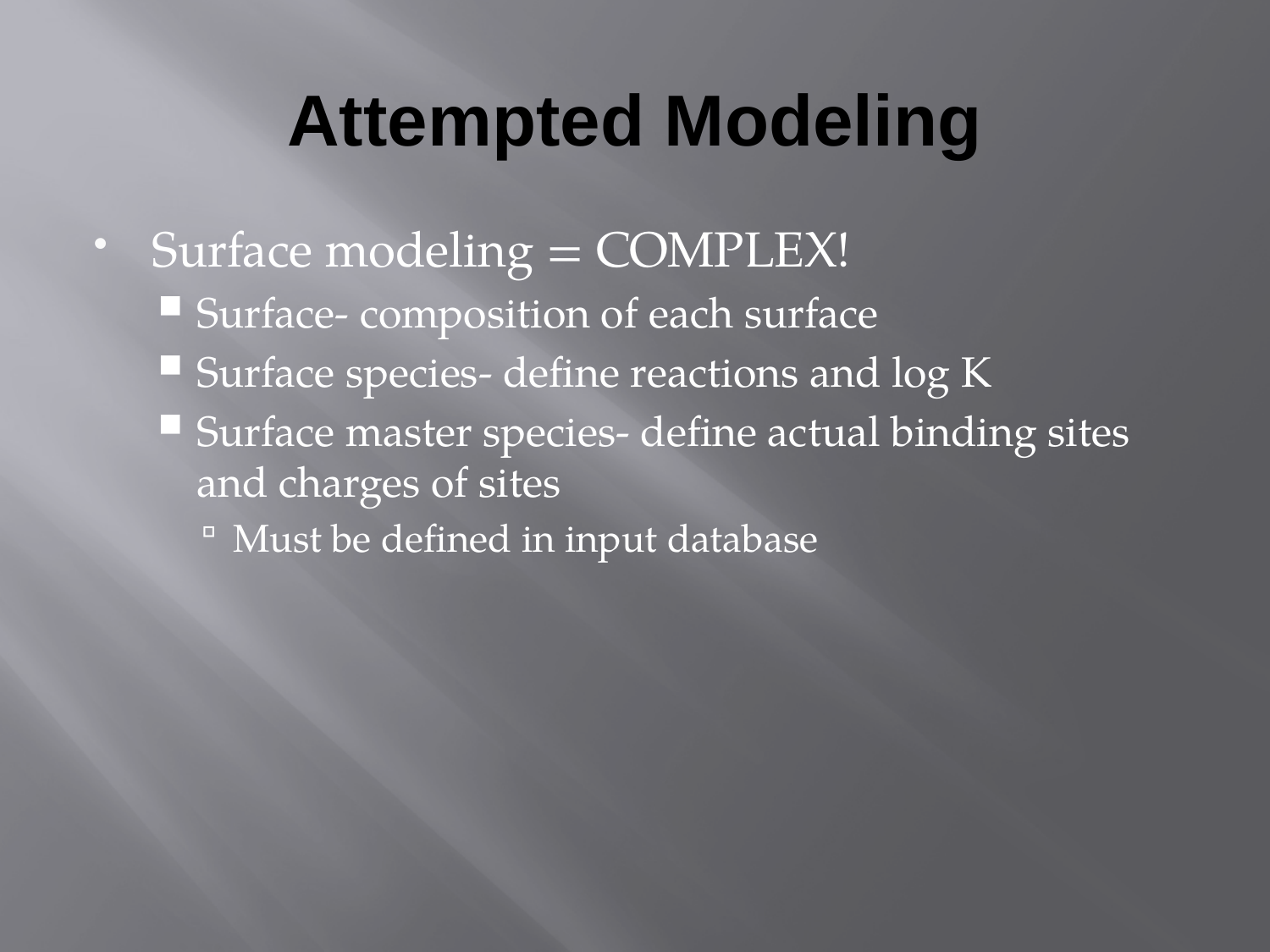

# Attempted Modeling
Surface modeling = COMPLEX!
Surface- composition of each surface
Surface species- define reactions and log K
Surface master species- define actual binding sites and charges of sites
Must be defined in input database